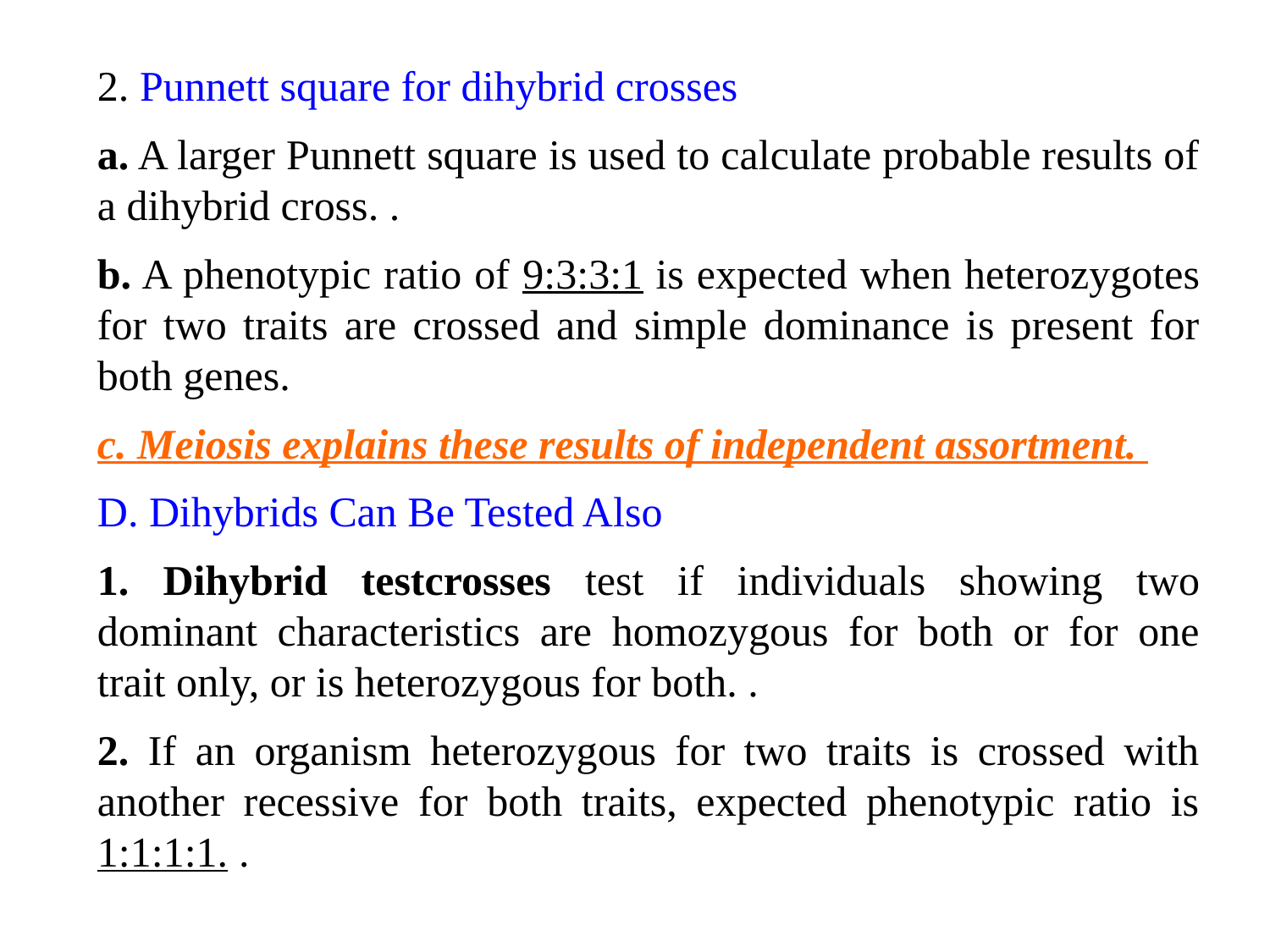

2. Punnett square for dihybrid crosses
a. A larger Punnett square is used to calculate probable results of a dihybrid cross. .
b. A phenotypic ratio of 9:3:3:1 is expected when heterozygotes for two traits are crossed and simple dominance is present for both genes.
c. Meiosis explains these results of independent assortment.
D. Dihybrids Can Be Tested Also
1. Dihybrid testcrosses test if individuals showing two dominant characteristics are homozygous for both or for one trait only, or is heterozygous for both. .
2. If an organism heterozygous for two traits is crossed with another recessive for both traits, expected phenotypic ratio is 1:1:1:1. .